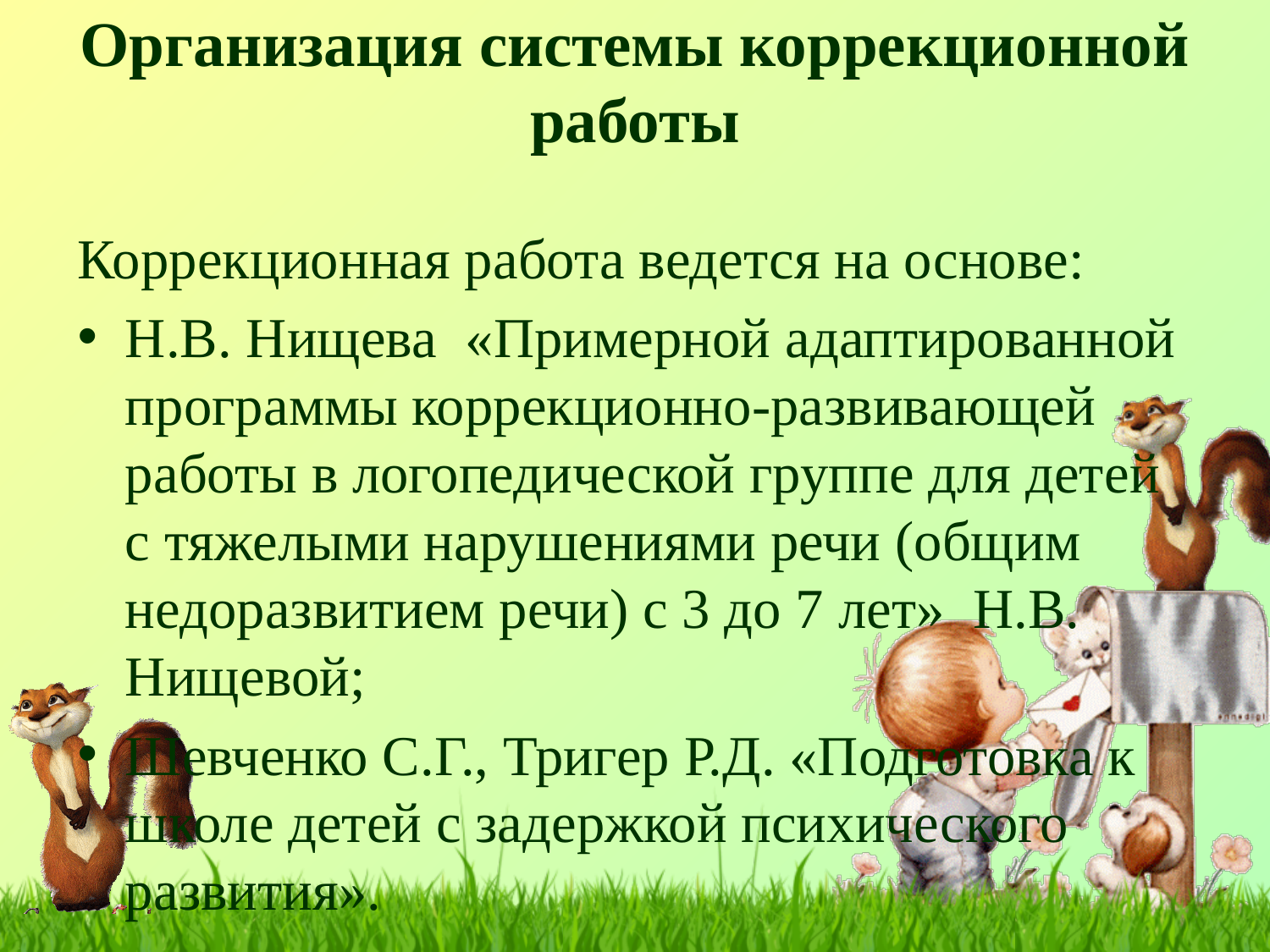

# Организация системы коррекционной работы
Коррекционная работа ведется на основе:
Н.В. Нищева  «Примерной адаптированной программы коррекционно-развивающей работы в логопедической группе для детей с тяжелыми нарушениями речи (общим недоразвитием речи) с 3 до 7 лет»  Н.В. Нищевой;
Шевченко С.Г., Тригер Р.Д. «Подготовка к школе детей с задержкой психического развития».